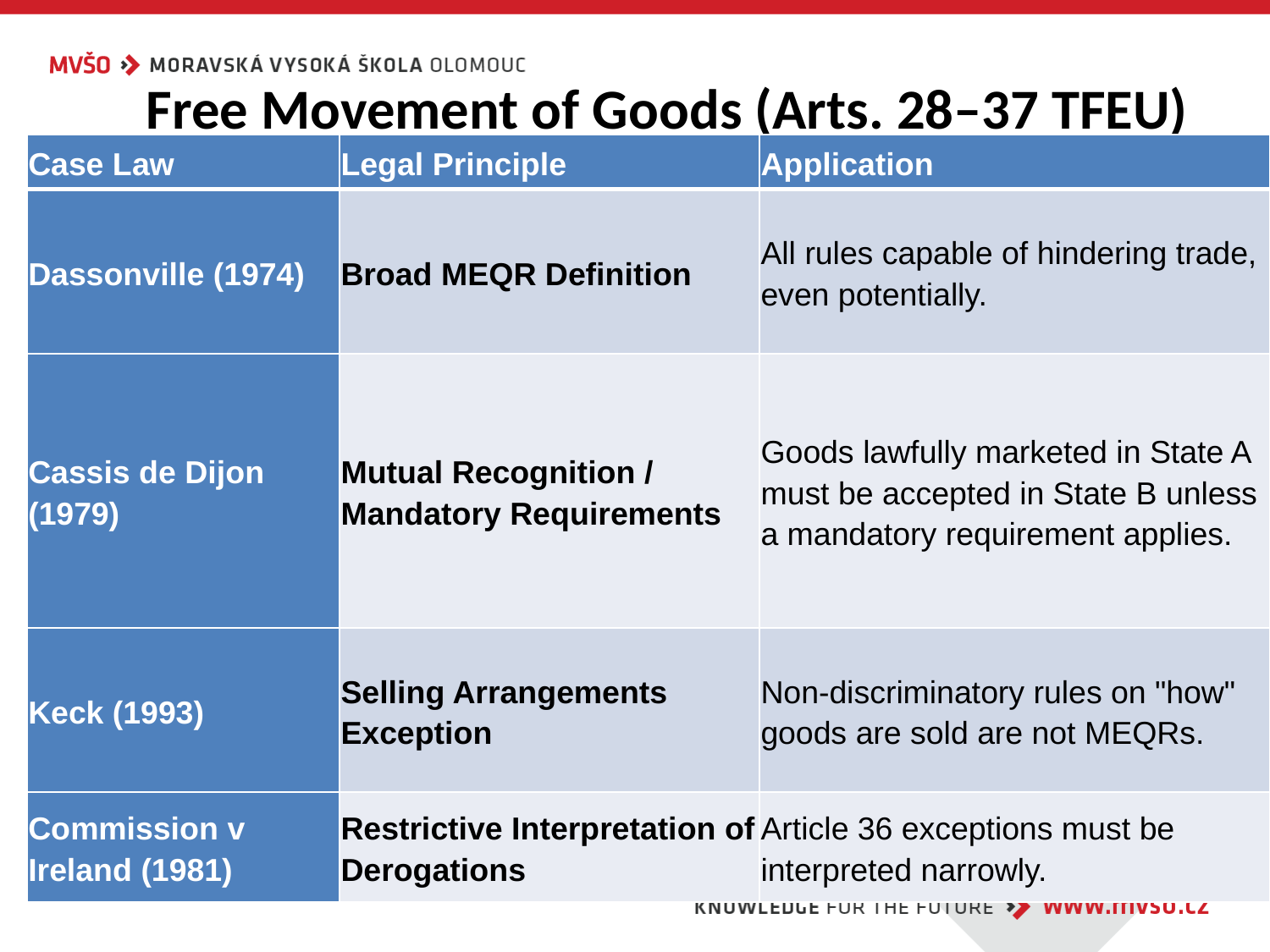

# Free Movement of Goods (Arts. 28–37 TFEU)
| Case Law | Legal Principle | Application |
| --- | --- | --- |
| Dassonville (1974) | Broad MEQR Definition | All rules capable of hindering trade, even potentially. |
| Cassis de Dijon (1979) | Mutual Recognition / Mandatory Requirements | Goods lawfully marketed in State A must be accepted in State B unless a mandatory requirement applies. |
| Keck (1993) | Selling Arrangements Exception | Non-discriminatory rules on "how" goods are sold are not MEQRs. |
| Commission v Ireland (1981) | Restrictive Interpretation of Derogations | Article 36 exceptions must be interpreted narrowly. |